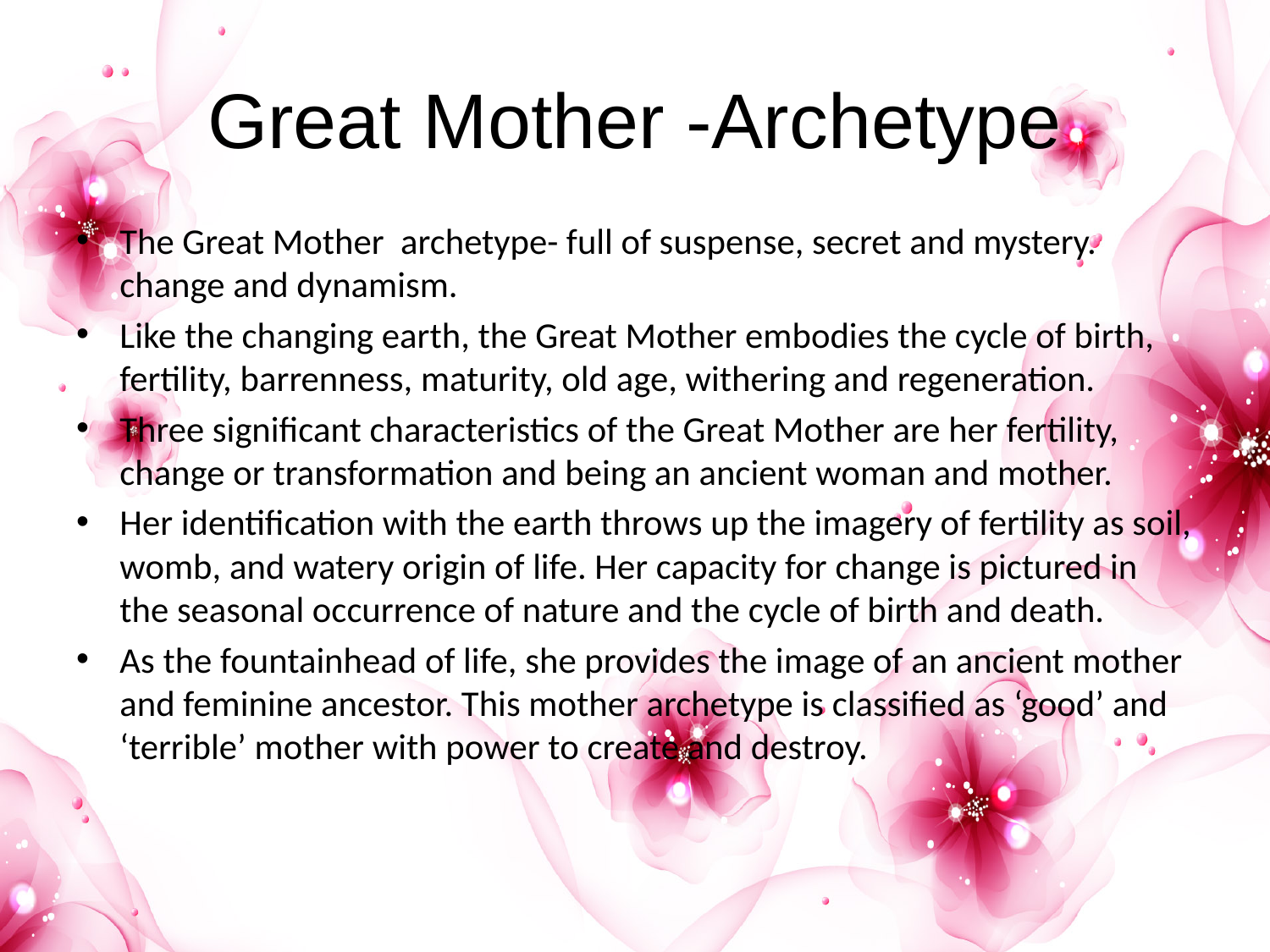

# Great Mother -Archetype
The Great Mother  archetype- full of suspense, secret and mystery. change and dynamism.
Like the changing earth, the Great Mother embodies the cycle of birth, fertility, barrenness, maturity, old age, withering and regeneration.
Three significant characteristics of the Great Mother are her fertility, change or transformation and being an ancient woman and mother.
Her identification with the earth throws up the imagery of fertility as soil, womb, and watery origin of life. Her capacity for change is pictured in the seasonal occurrence of nature and the cycle of birth and death.
As the fountainhead of life, she provides the image of an ancient mother and feminine ancestor. This mother archetype is classified as ‘good’ and ‘terrible’ mother with power to create and destroy.